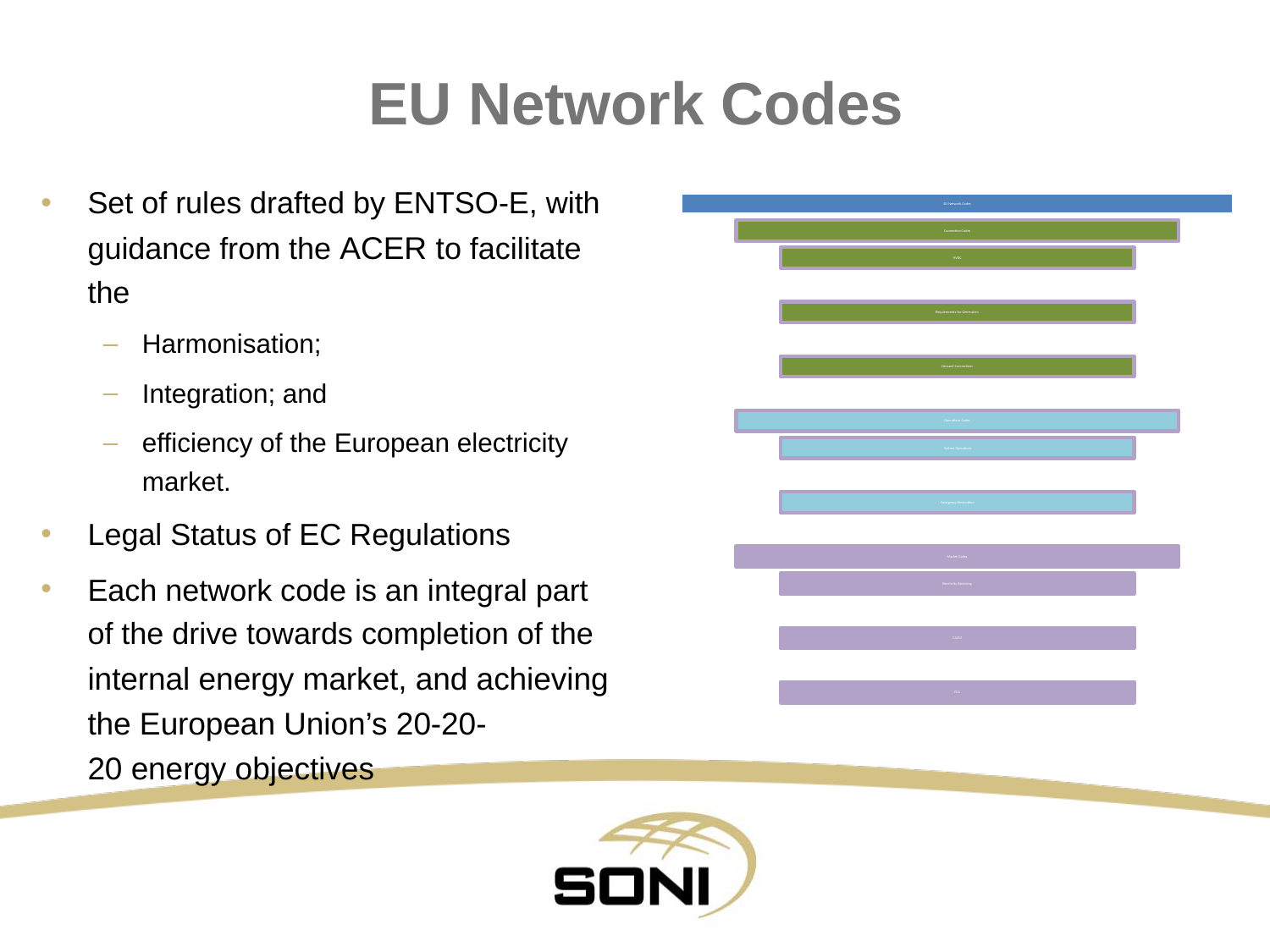

# EU Network Codes
Set of rules drafted by ENTSO-E, with guidance from the ACER to facilitate the
Harmonisation;
Integration; and
efficiency of the European electricity market.
Legal Status of EC Regulations
Each network code is an integral part of the drive towards completion of the internal energy market, and achieving the European Union’s 20-20-20 energy objectives
EU Network Codes
Connection Codes
HVDC
Requirements for Generators
Operations Codes
 System Operations
Market Codes
Demand Connections
Emergency Restoration
Electricity Balancing
CACM
FCA
23